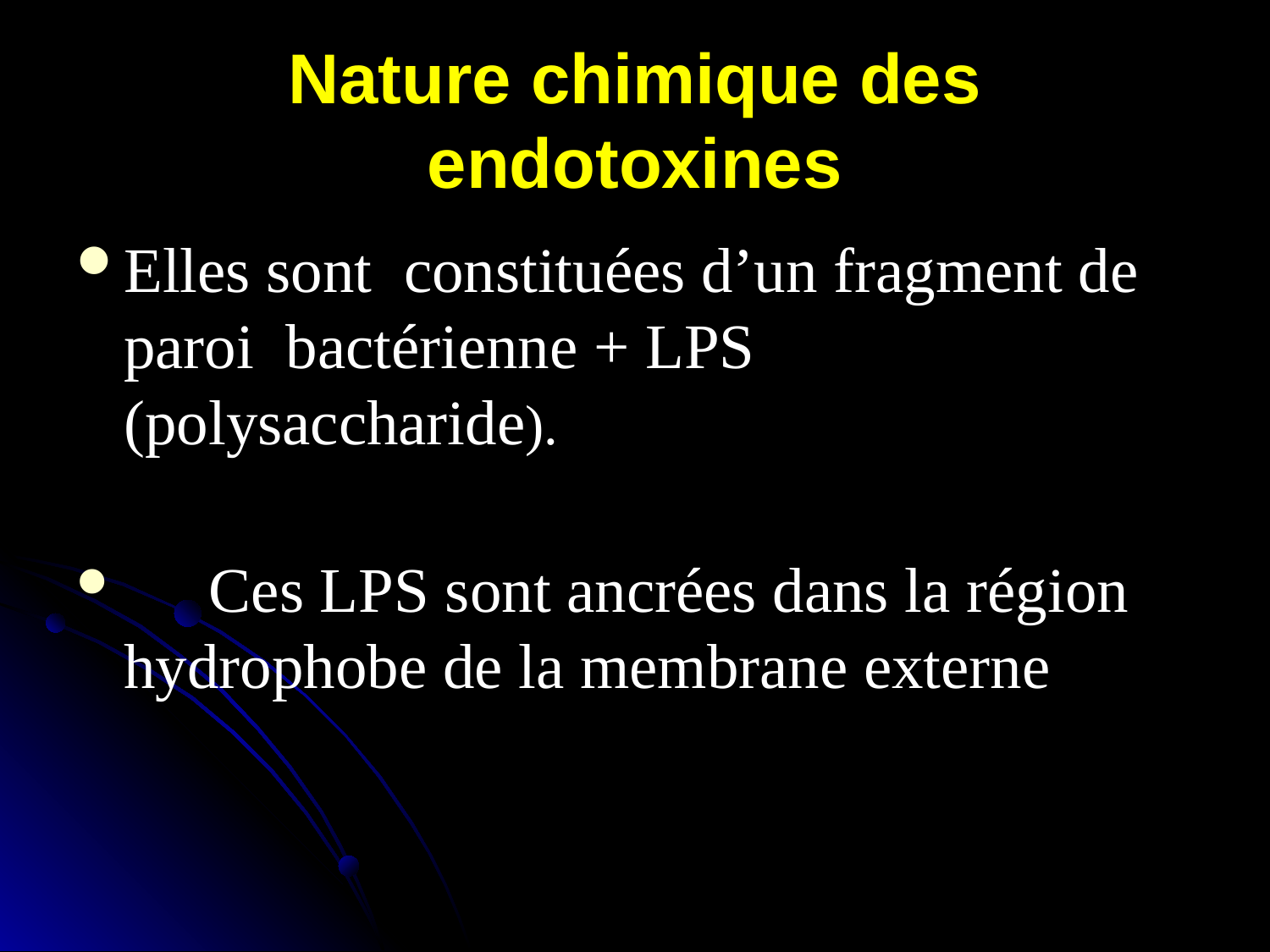

# Nature chimique des endotoxines
Elles sont  constituées d’un fragment de paroi  bactérienne + LPS  (polysaccharide).

      Ces LPS sont ancrées dans la région hydrophobe de la membrane externe